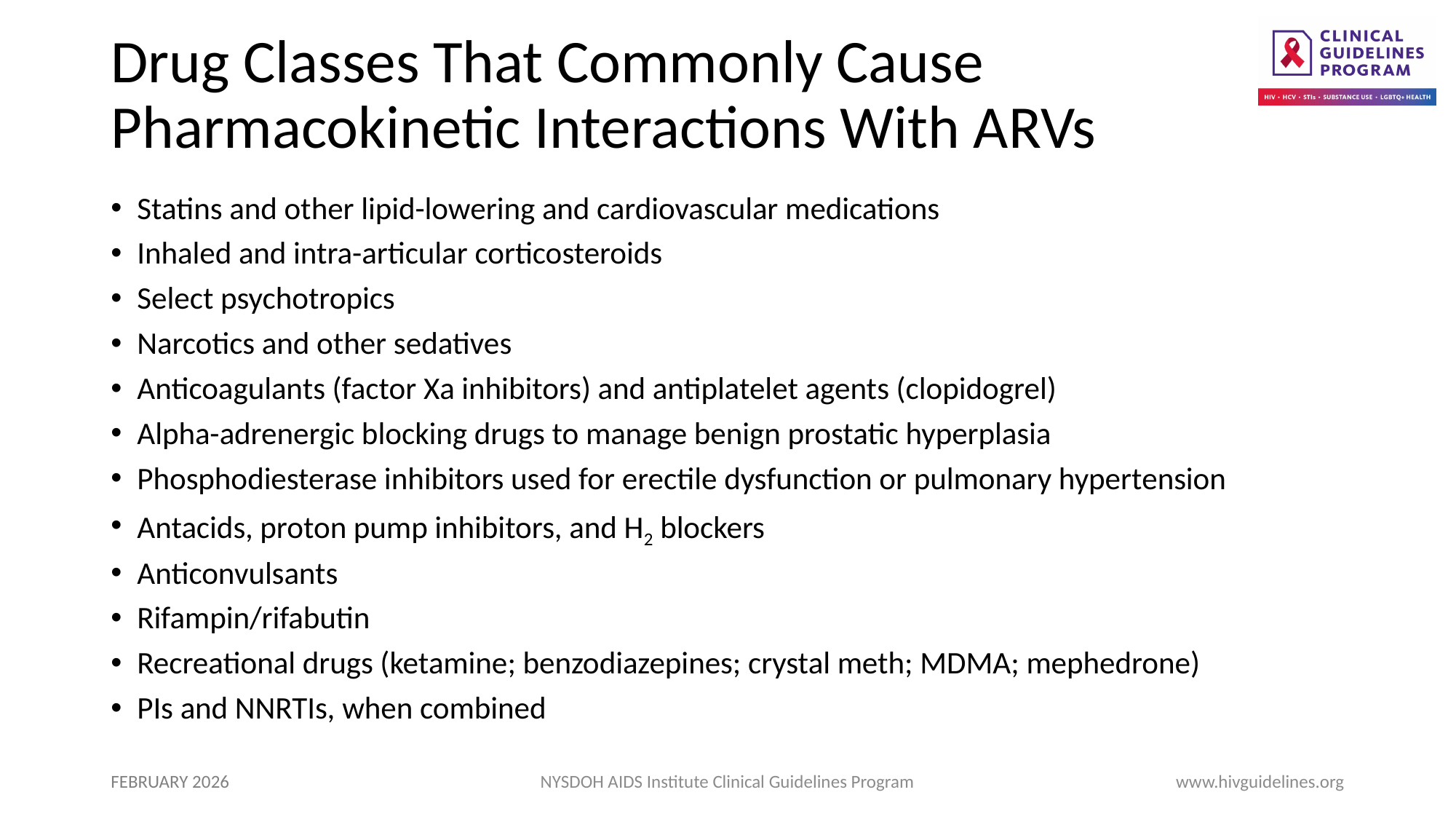

# Drug Classes That Commonly Cause Pharmacokinetic Interactions With ARVs
Statins and other lipid-lowering and cardiovascular medications
Inhaled and intra-articular corticosteroids
Select psychotropics
Narcotics and other sedatives
Anticoagulants (factor Xa inhibitors) and antiplatelet agents (clopidogrel)
Alpha-adrenergic blocking drugs to manage benign prostatic hyperplasia
Phosphodiesterase inhibitors used for erectile dysfunction or pulmonary hypertension
Antacids, proton pump inhibitors, and H2 blockers
Anticonvulsants
Rifampin/rifabutin
Recreational drugs (ketamine; benzodiazepines; crystal meth; MDMA; mephedrone)
PIs and NNRTIs, when combined
FEBRUARY 2026
NYSDOH AIDS Institute Clinical Guidelines Program
www.hivguidelines.org